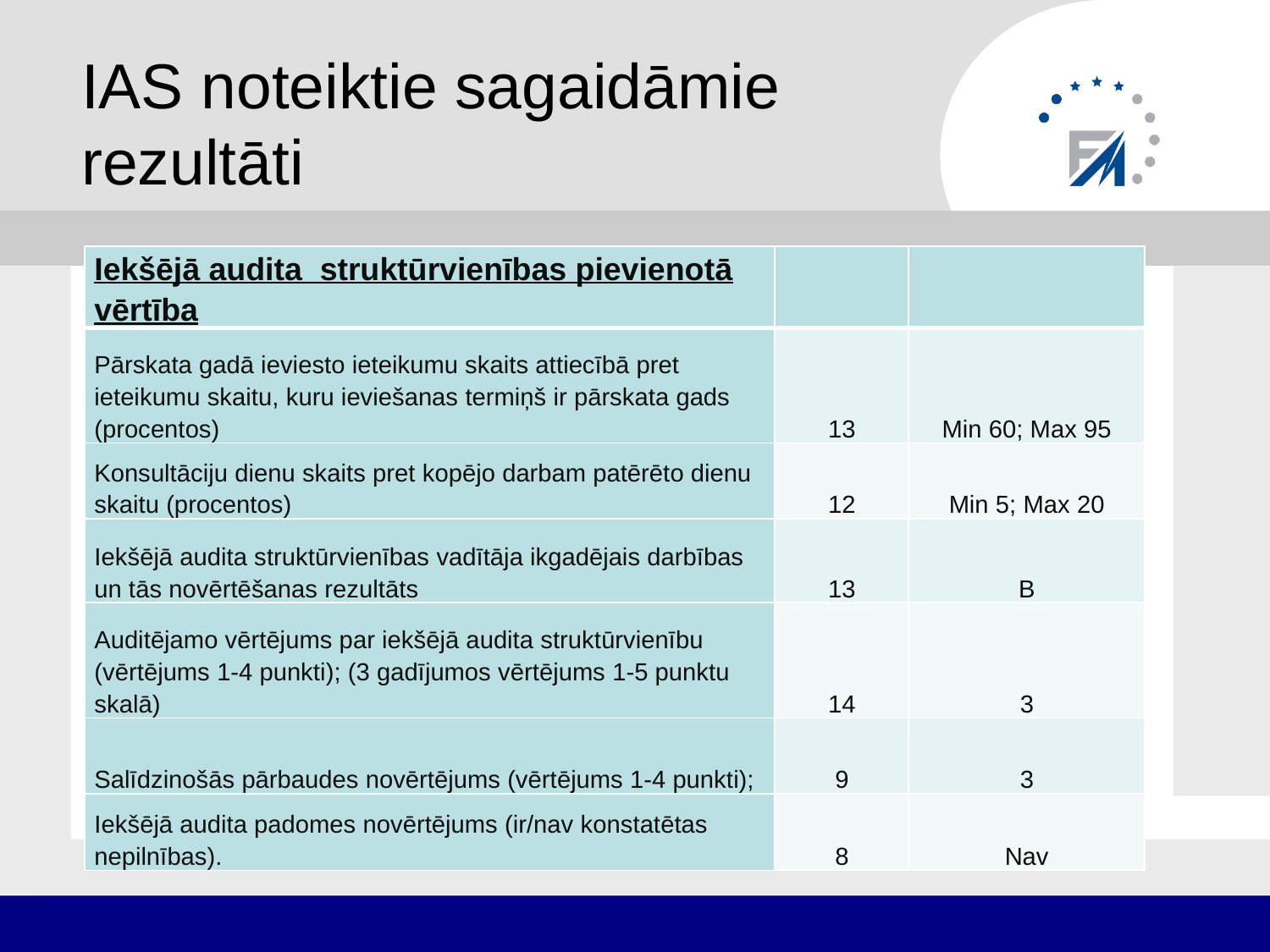

# IAS noteiktie sagaidāmie rezultāti
| Iekšējā audita struktūrvienības pievienotā vērtība |  |  |
| --- | --- | --- |
| Pārskata gadā ieviesto ieteikumu skaits attiecībā pret ieteikumu skaitu, kuru ieviešanas termiņš ir pārskata gads (procentos) | 13 | Min 60; Max 95 |
| Konsultāciju dienu skaits pret kopējo darbam patērēto dienu skaitu (procentos) | 12 | Min 5; Max 20 |
| Iekšējā audita struktūrvienības vadītāja ikgadējais darbības un tās novērtēšanas rezultāts | 13 | B |
| Auditējamo vērtējums par iekšējā audita struktūrvienību (vērtējums 1-4 punkti); (3 gadījumos vērtējums 1-5 punktu skalā) | 14 | 3 |
| Salīdzinošās pārbaudes novērtējums (vērtējums 1-4 punkti); | 9 | 3 |
| Iekšējā audita padomes novērtējums (ir/nav konstatētas nepilnības). | 8 | Nav |